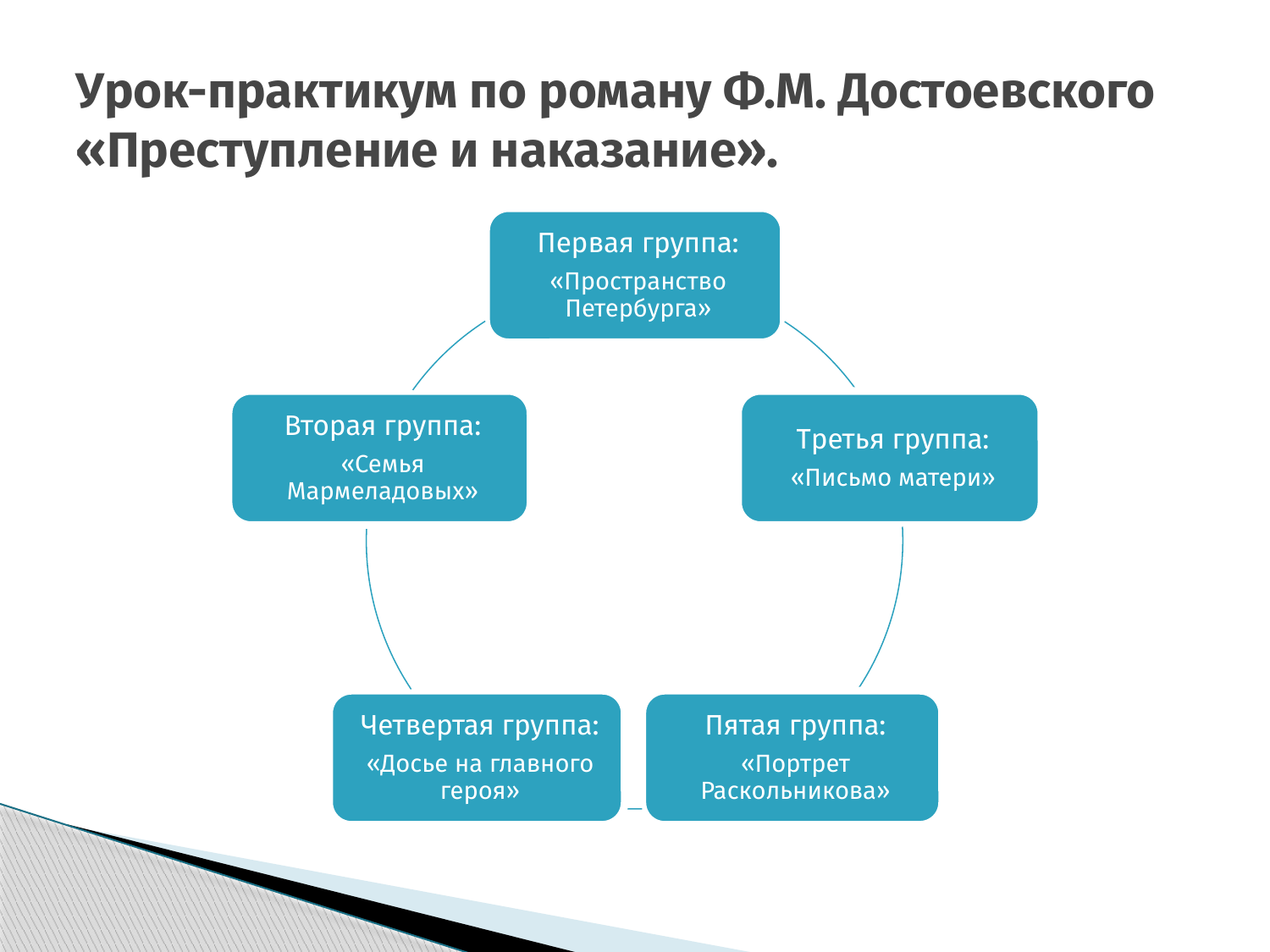

# Урок-практикум по роману Ф.М. Достоевского «Преступление и наказание».
Первая группа:
«Пространство Петербурга»
Третья группа:
«Письмо матери»
Пятая группа:
«Портрет Раскольникова»
Четвертая группа:
«Досье на главного героя»
Вторая группа:
«Семья Мармеладовых»